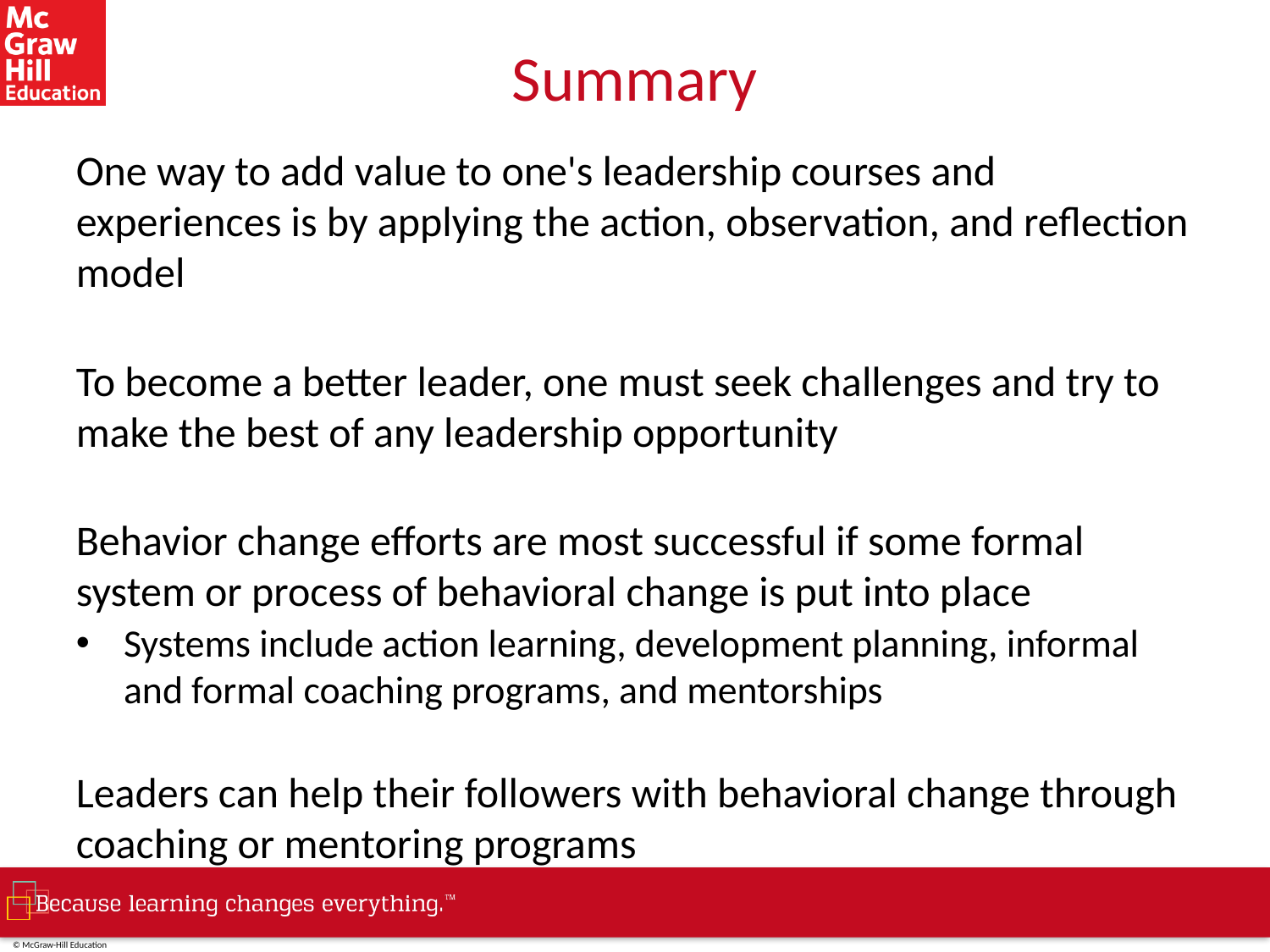

# Summary
One way to add value to one's leadership courses and experiences is by applying the action, observation, and reflection model

To become a better leader, one must seek challenges and try to make the best of any leadership opportunity

Behavior change efforts are most successful if some formal system or process of behavioral change is put into place
Systems include action learning, development planning, informal and formal coaching programs, and mentorships

Leaders can help their followers with behavioral change through coaching or mentoring programs